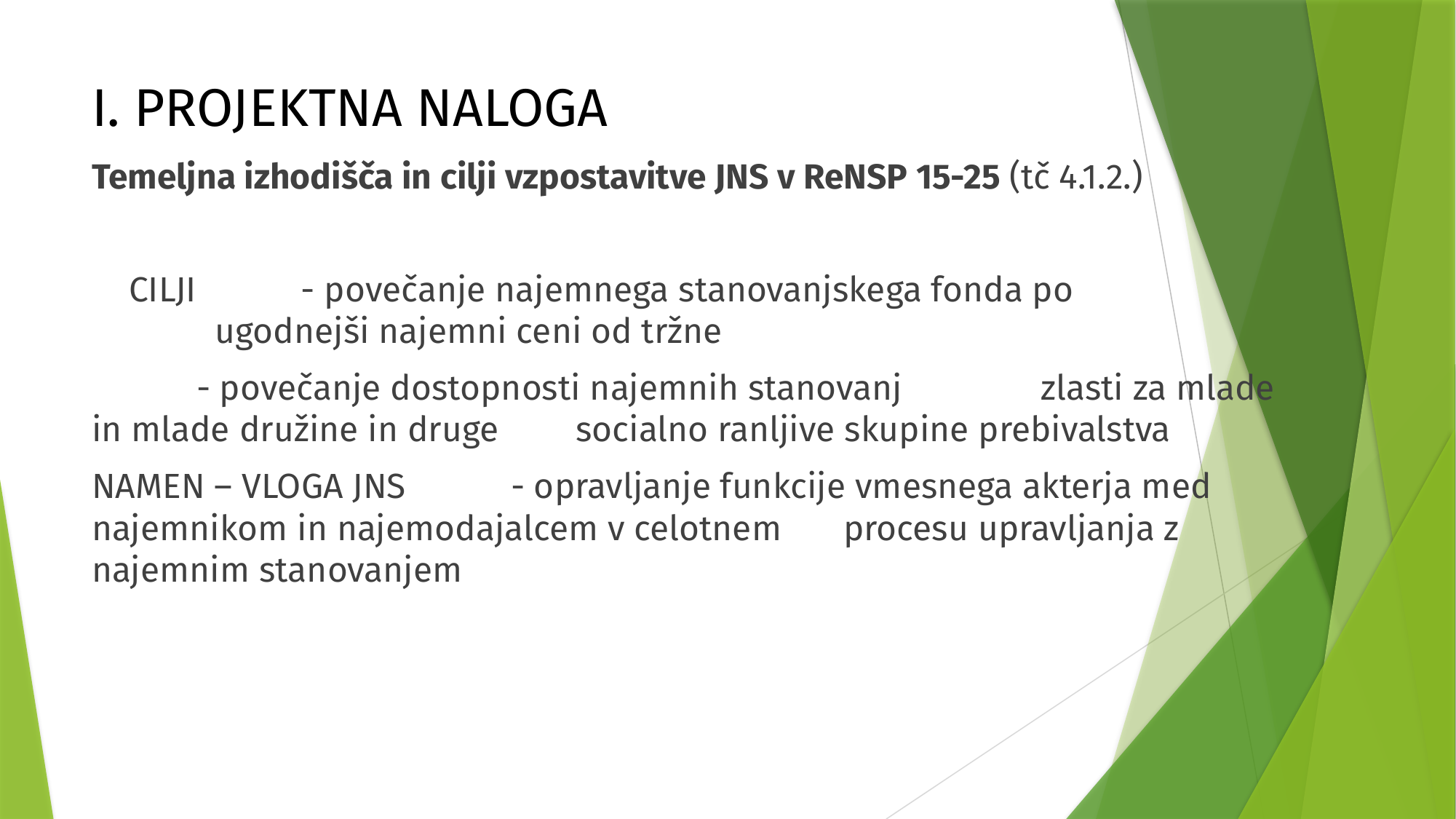

# I. PROJEKTNA NALOGA
Temeljna izhodišča in cilji vzpostavitve JNS v ReNSP 15-25 (tč 4.1.2.)

    CILJI					- povečanje najemnega stanovanjskega fonda po 							  	  ugodnejši najemni ceni od tržne
							- povečanje dostopnosti najemnih stanovanj 							            zlasti za mlade in mlade družine in druge 									       socialno ranljive skupine prebivalstva
NAMEN – VLOGA JNS		- opravljanje funkcije vmesnega akterja med 									  najemnikom in najemodajalcem v celotnem 									  procesu upravljanja z najemnim stanovanjem